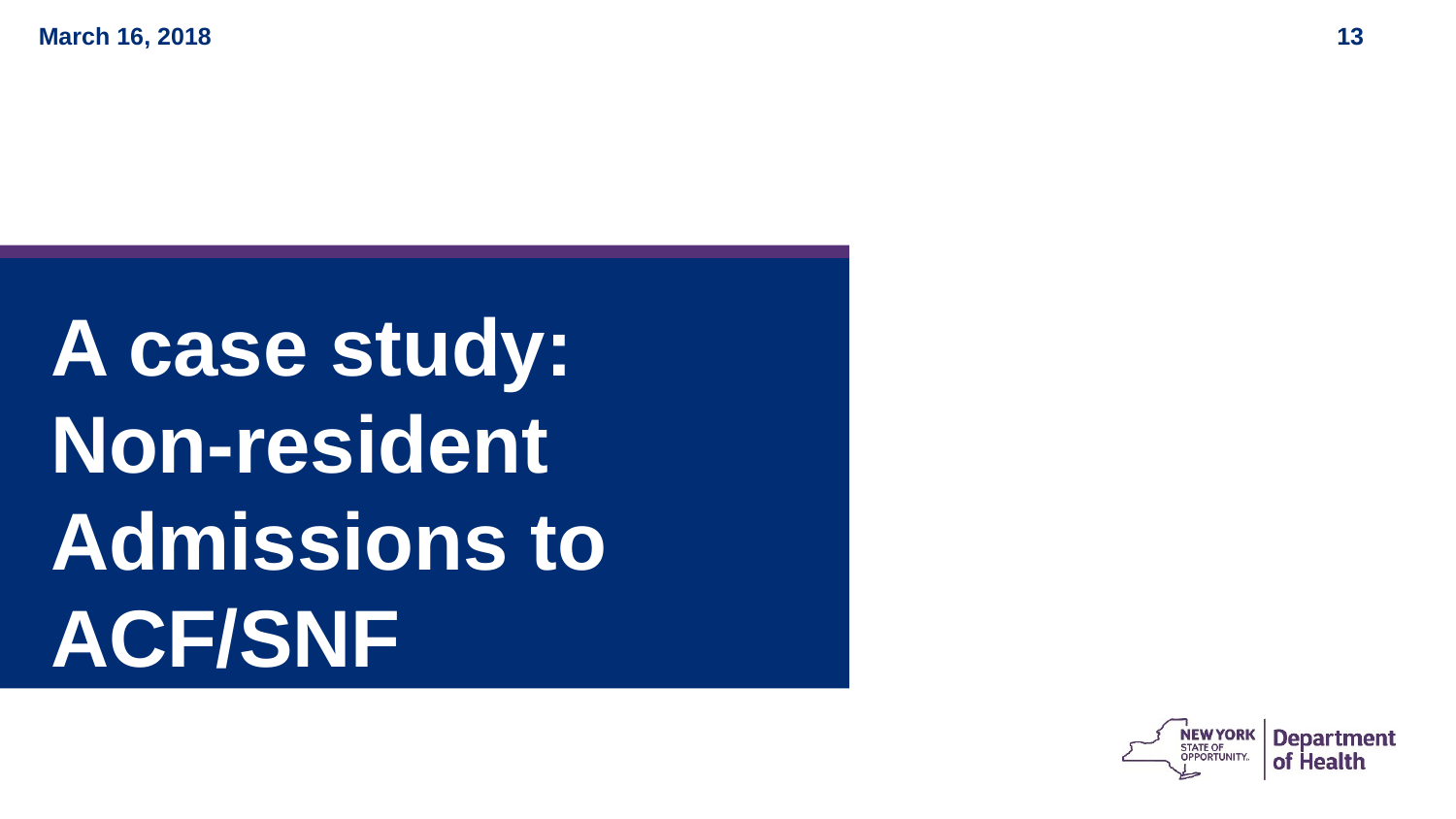

A case study:
Non-resident Admissions to ACF/SNF